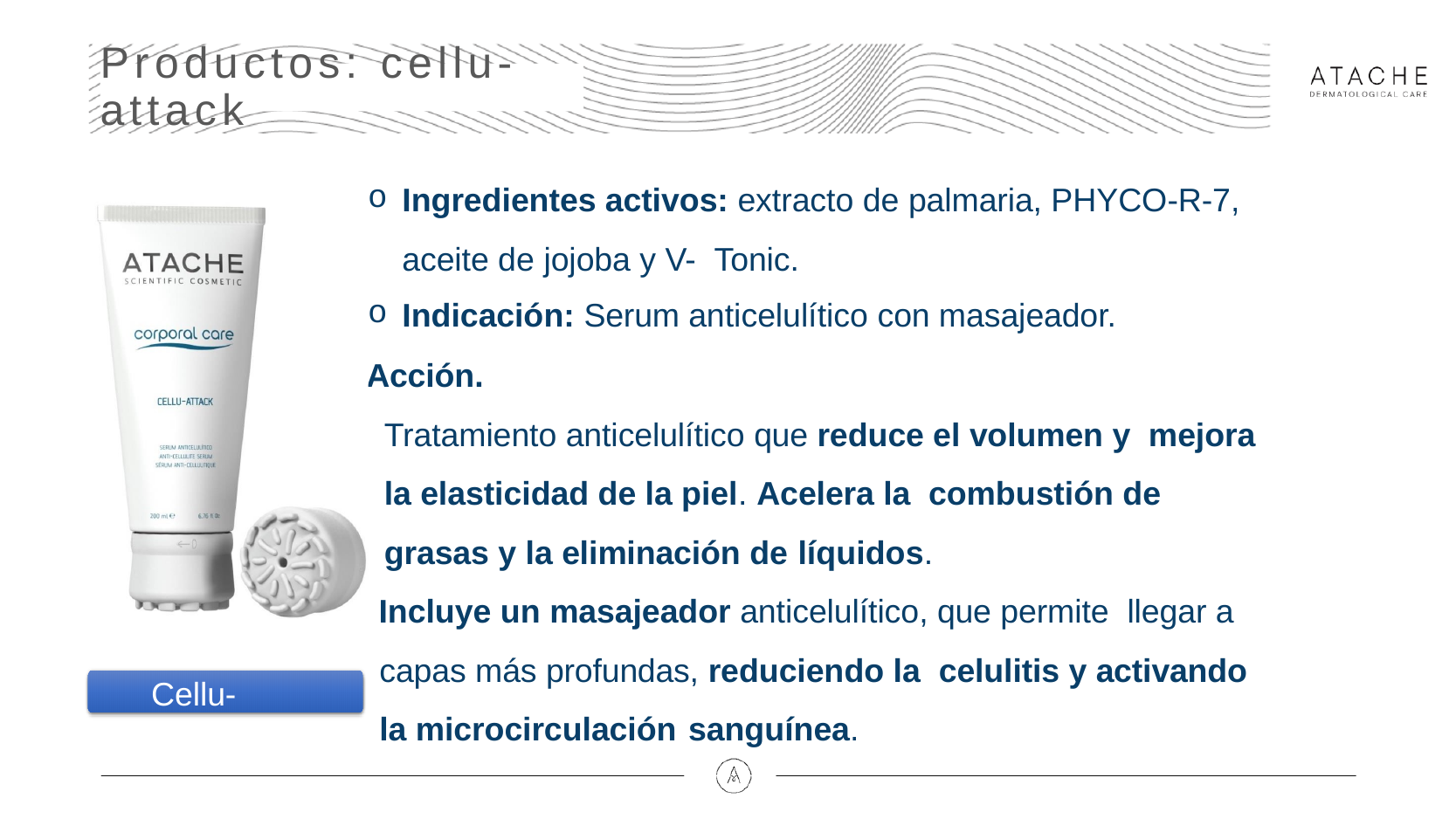

# Productos: cellu-attack
Ingredientes activos: extracto de palmaria, PHYCO-R-7, aceite de jojoba y V-  Tonic.
Indicación: Serum anticelulítico con masajeador.
Acción.
Tratamiento anticelulítico que reduce el volumen y  mejora la elasticidad de la piel. Acelera la  combustión de grasas y la eliminación de líquidos.
Incluye un masajeador anticelulítico, que permite  llegar a capas más profundas, reduciendo la  celulitis y activando la microcirculación sanguínea.

Cellu-attack